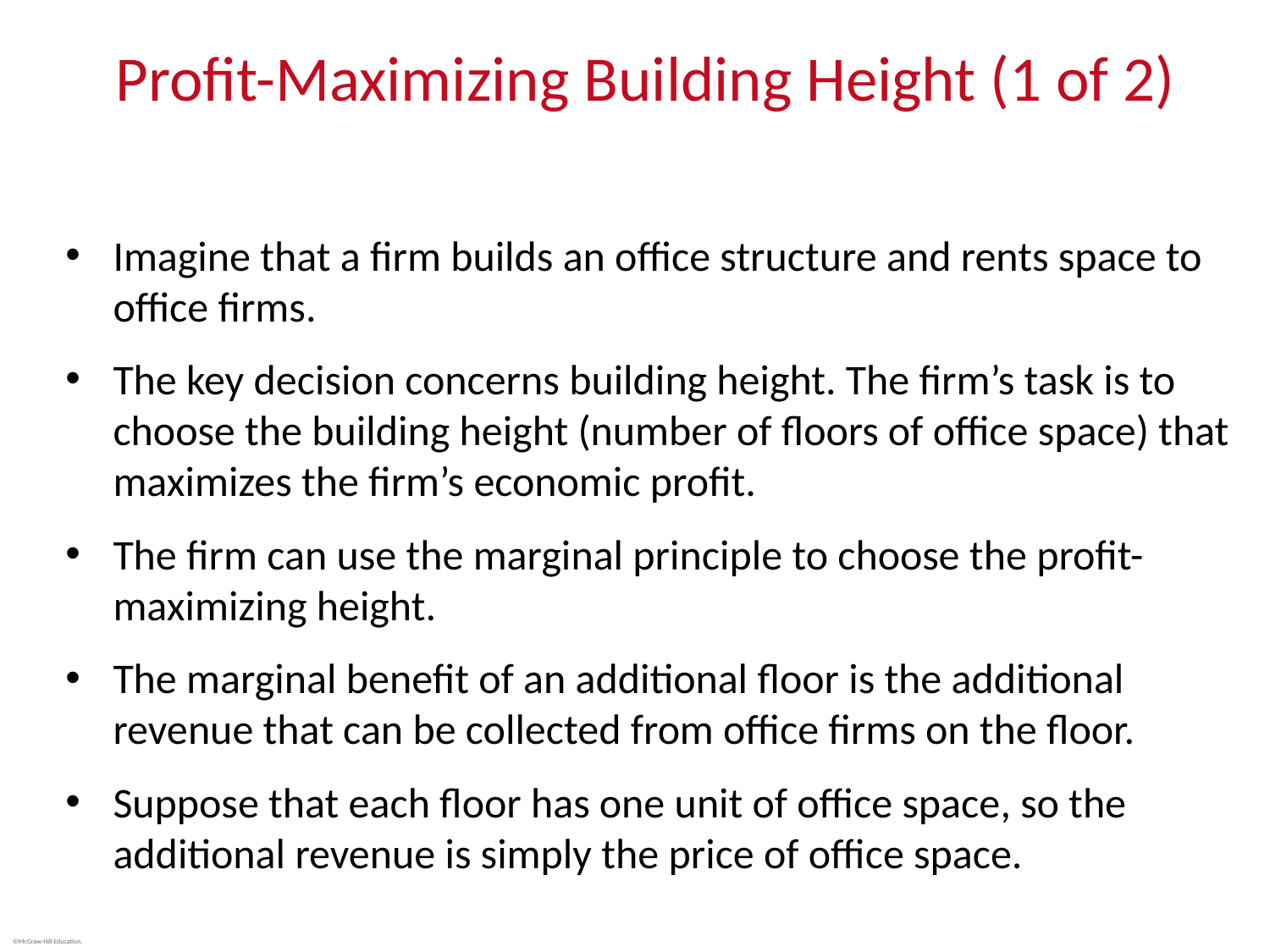

# Profit-Maximizing Building Height (1 of 2)
Imagine that a firm builds an office structure and rents space to office firms.
The key decision concerns building height. The firm’s task is to choose the building height (number of floors of office space) that maximizes the firm’s economic profit.
The firm can use the marginal principle to choose the profit-maximizing height.
The marginal benefit of an additional floor is the additional revenue that can be collected from office firms on the floor.
Suppose that each floor has one unit of office space, so the additional revenue is simply the price of office space.